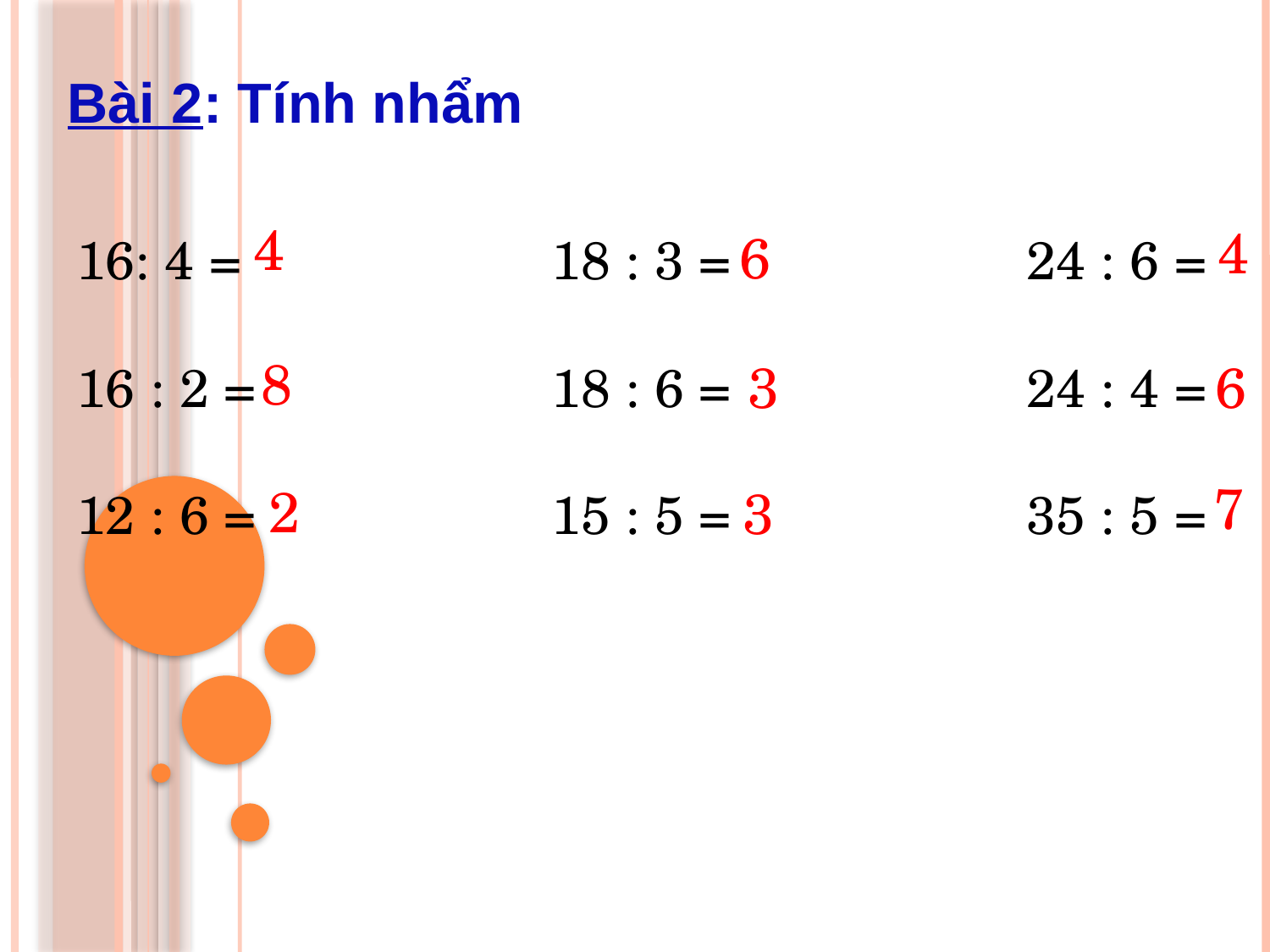

Bài 2: Tính nhẩm

  4
16: 4 =                     18 : 3 =                    24 : 6 =

16 : 2 =                    18 : 6 =                    24 : 4 =

12 : 6 =                    15 : 5 =                    35 : 5 =

 4
 6

  8
 3
 6
 7
  2
 3